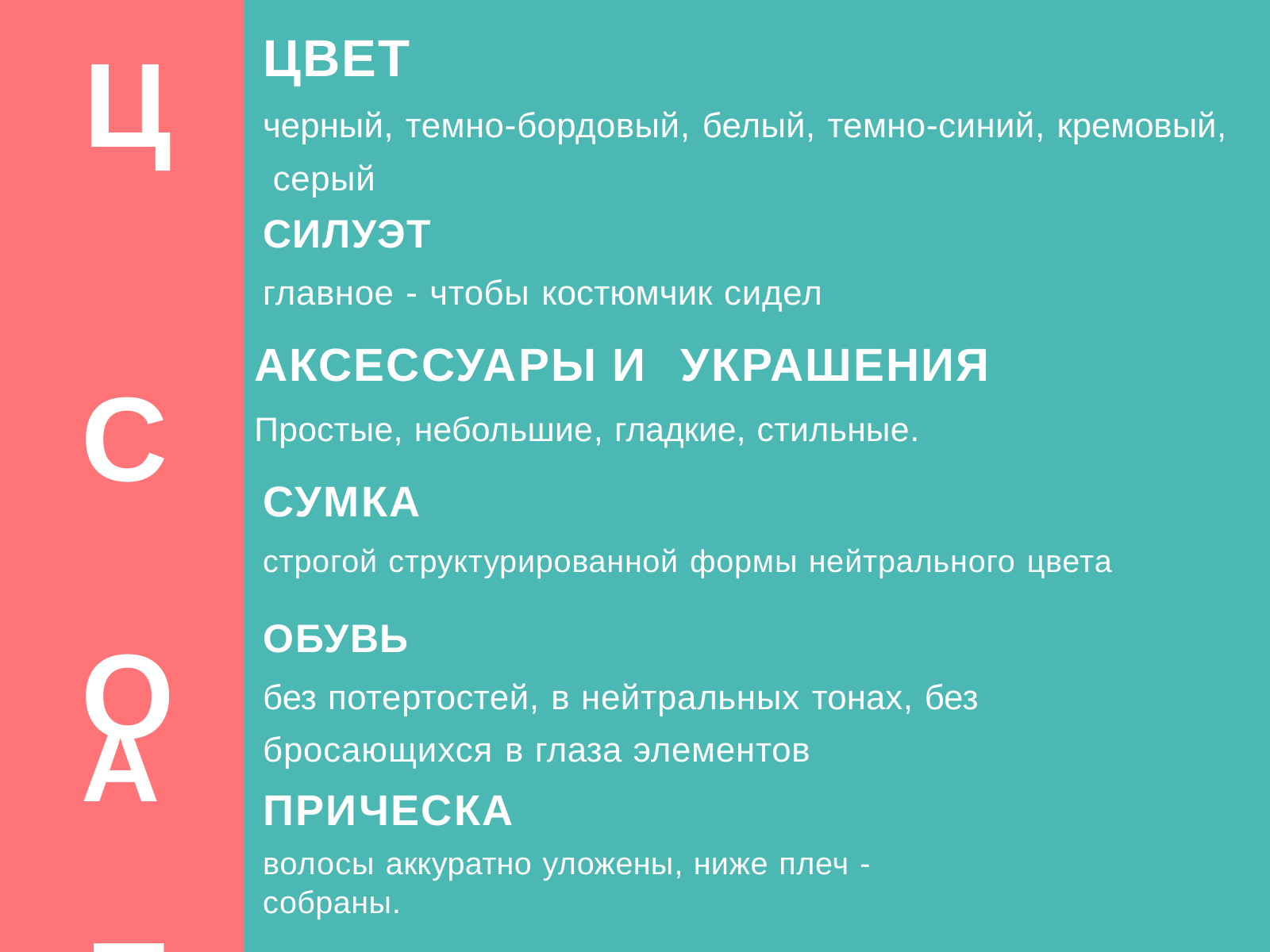

# Ц  С  A  С
ЦВЕТ
черный, темно-бордовый, белый, темно-синий, кремовый,  серый
СИЛУЭТ
главное - чтобы костюмчик сидел
АКСЕССУАРЫ И	УКРАШЕНИЯ
Простые, небольшие, гладкие, стильные.
СУМКА
строгой структурированной формы нейтрального цвета
ОБУВЬ
без потертостей, в нейтральных тонах, без  бросающихся в глаза элементов  ПРИЧЕСКА
волосы аккуратно уложены, ниже плеч - собраны.
О  П